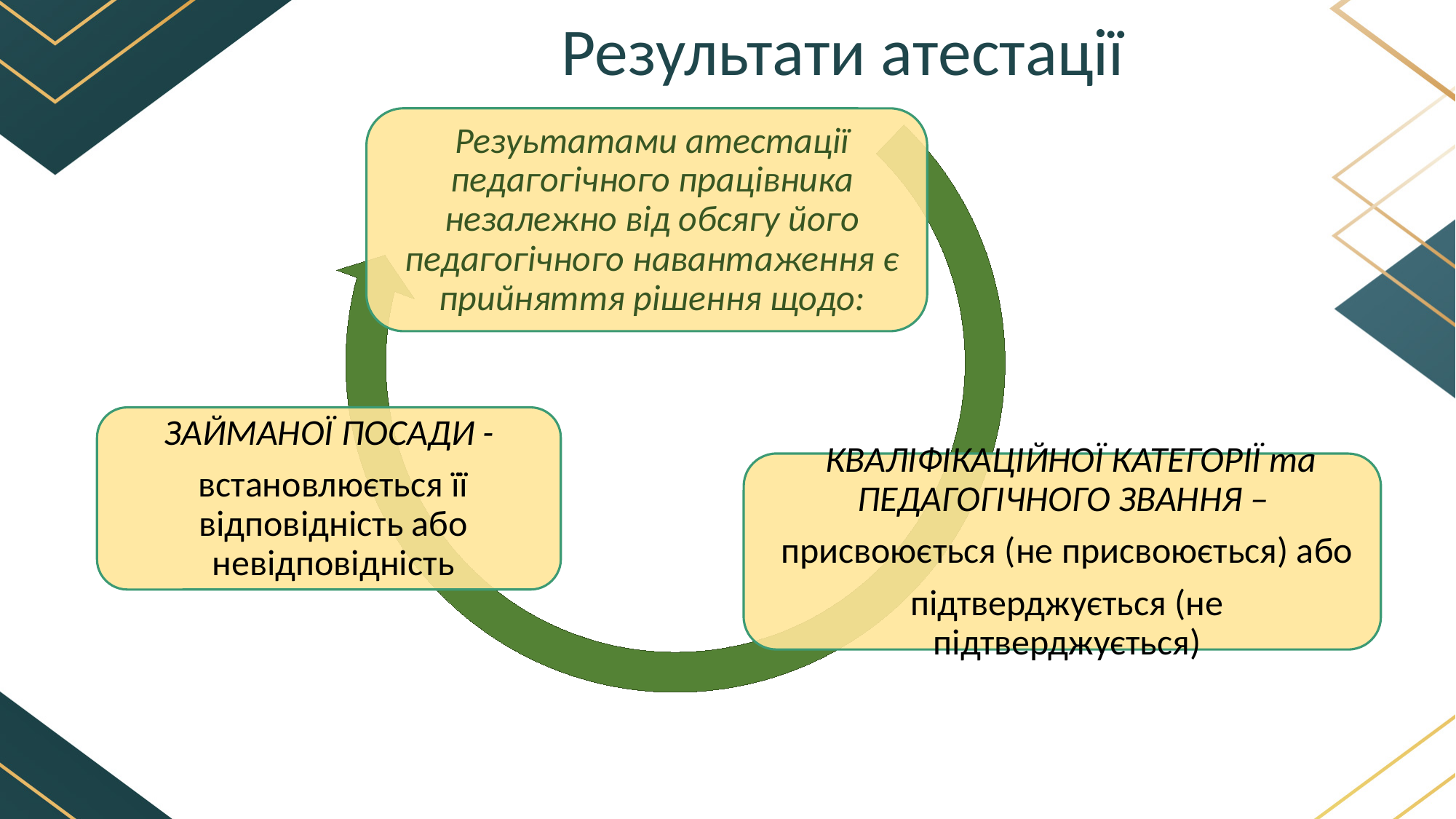

# Результати атестації
Резуьтатами атестації педагогічного працівника незалежно від обсягу його педагогічного навантаження є прийняття рішення щодо:
 КВАЛІФІКАЦІЙНОЇ КАТЕГОРІЇ та ПЕДАГОГІЧНОГО ЗВАННЯ –
присвоюється (не присвоюється) або
підтверджується (не підтверджується)
ЗАЙМАНОЇ ПОСАДИ -
встановлюється її відповідність або невідповідність